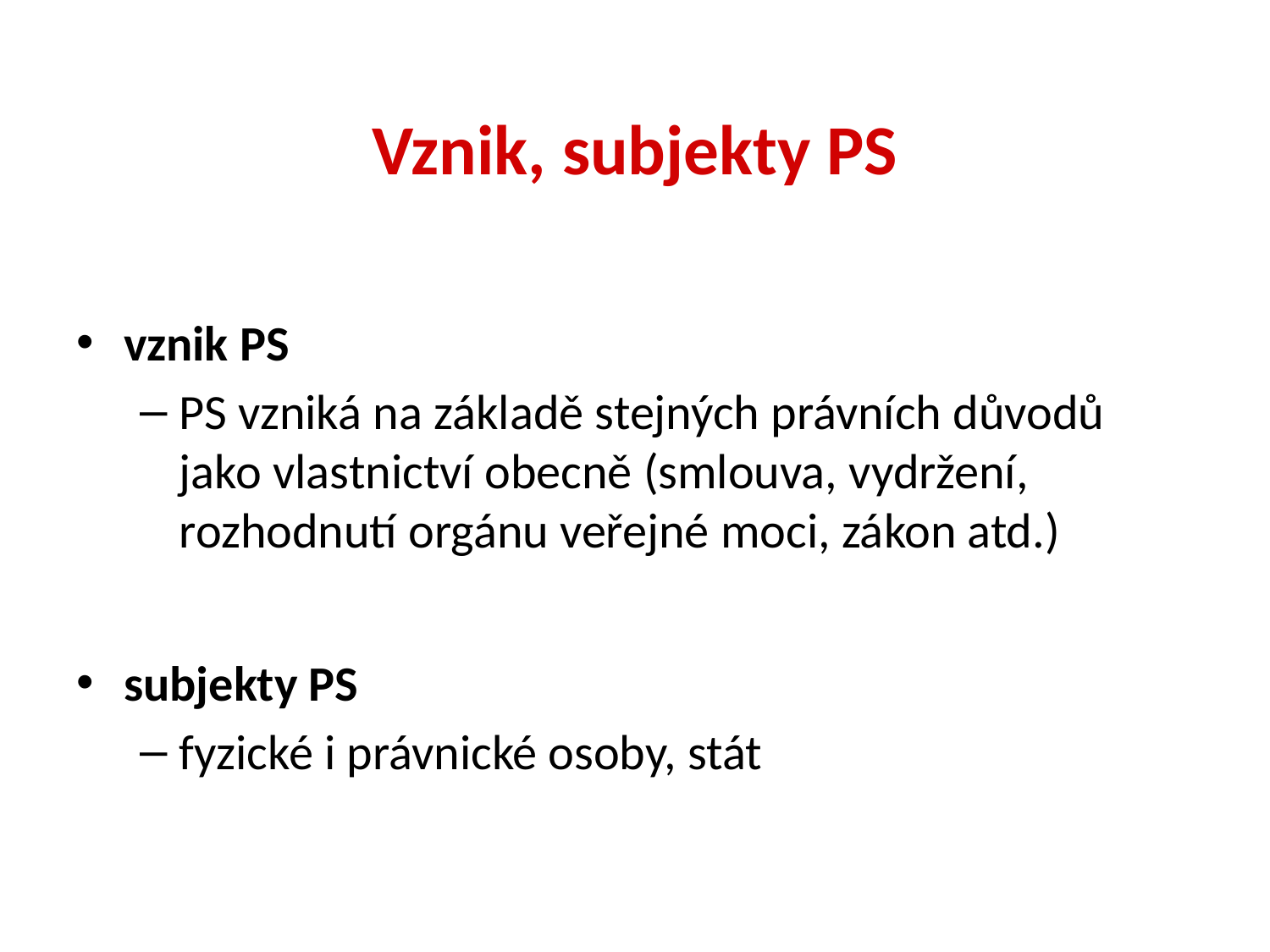

# Vznik, subjekty PS

vznik PS
PS vzniká na základě stejných právních důvodů jako vlastnictví obecně (smlouva, vydržení, rozhodnutí orgánu veřejné moci, zákon atd.)

subjekty PS
fyzické i právnické osoby, stát